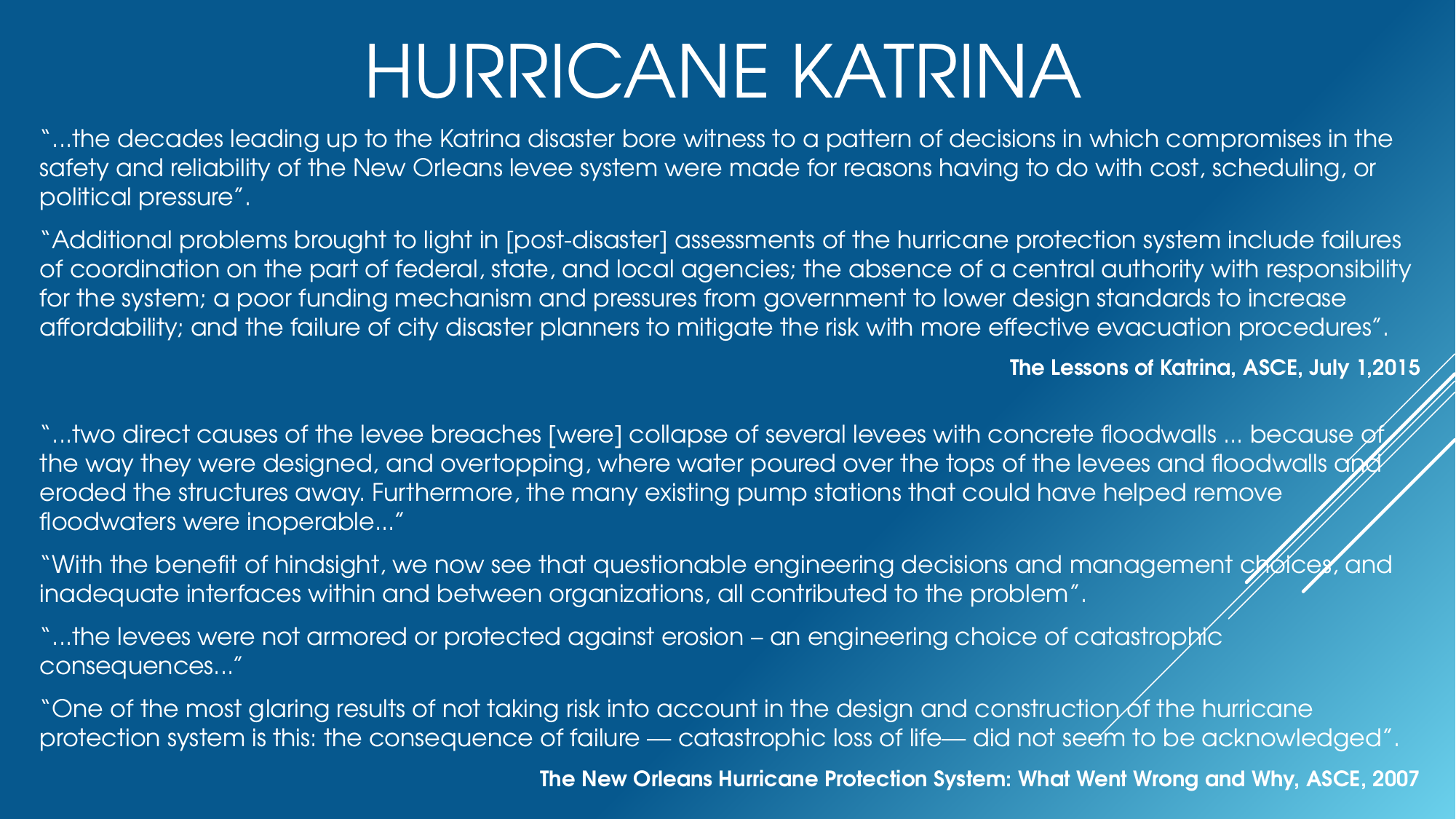

# Hurricane Katrina
“...the decades leading up to the Katrina disaster bore witness to a pattern of decisions in which compromises in the safety and reliability of the New Orleans levee system were made for reasons having to do with cost, scheduling, or political pressure”.
“Additional problems brought to light in [post-disaster] assessments of the hurricane protection system include failures of coordination on the part of federal, state, and local agencies; the absence of a central authority with responsibility for the system; a poor funding mechanism and pressures from government to lower design standards to increase affordability; and the failure of city disaster planners to mitigate the risk with more effective evacuation procedures”.
The Lessons of Katrina, ASCE, July 1,2015

“...two direct causes of the levee breaches [were] collapse of several levees with concrete floodwalls ... because of the way they were designed, and overtopping, where water poured over the tops of the levees and floodwalls and eroded the structures away. Furthermore, the many existing pump stations that could have helped remove floodwaters were inoperable...”
“With the beneﬁt of hindsight, we now see that questionable engineering decisions and management choices, and inadequate interfaces within and between organizations, all contributed to the problem”.
“...the levees were not armored or protected against erosion – an engineering choice of catastrophic consequences...”
“One of the most glaring results of not taking risk into account in the design and construction of the hurricane protection system is this: the consequence of failure — catastrophic loss of life— did not seem to be acknowledged”.
The New Orleans Hurricane Protection System: What Went Wrong and Why, ASCE, 2007